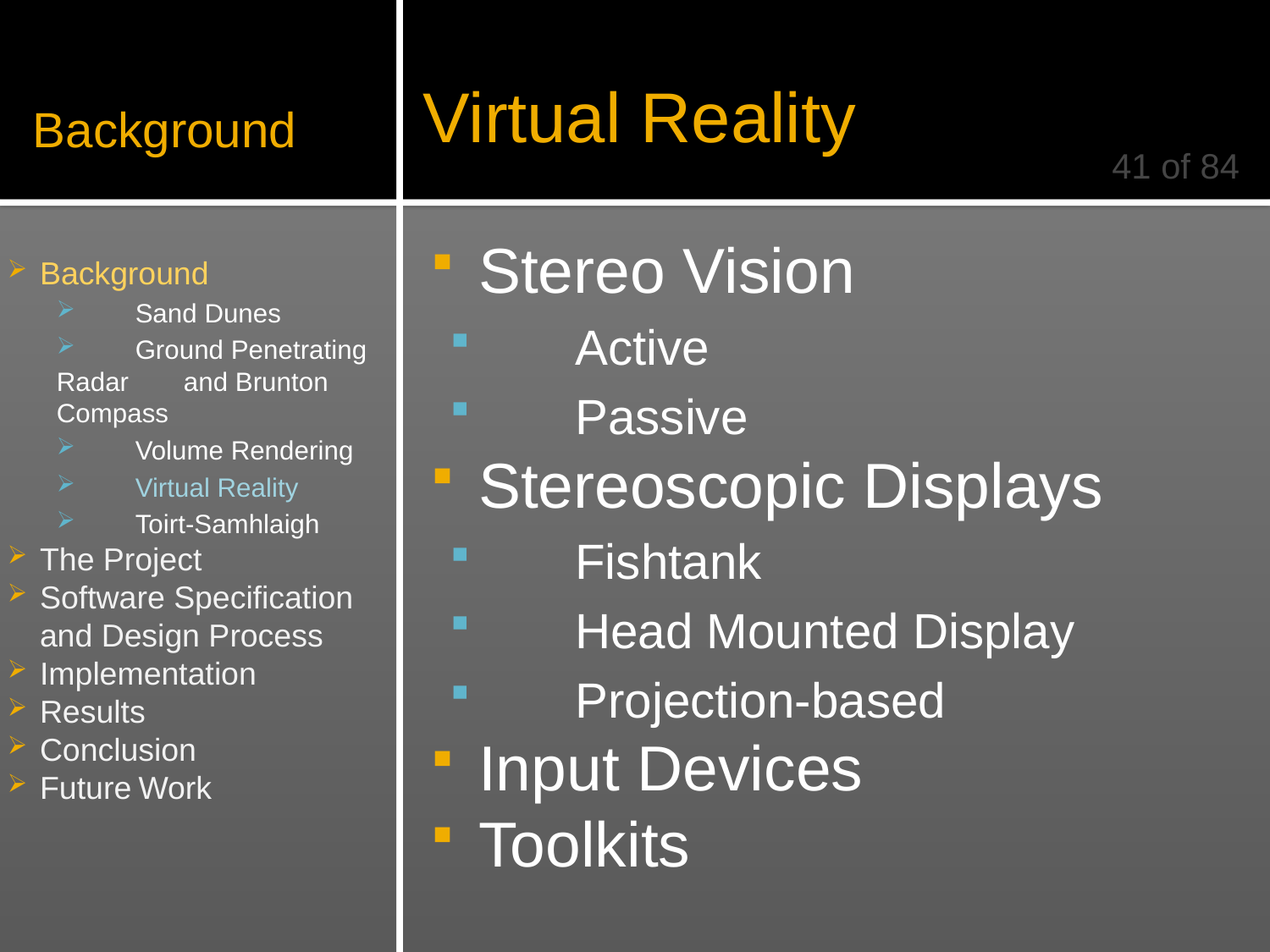

Virtual Reality
# Background
41 of 84
	Stereo Vision
	Active
	Passive
	Stereoscopic Displays
	Fishtank
	Head Mounted Display
	Projection-based
	Input Devices
	Toolkits

	Background
	Sand Dunes
	Ground Penetrating Radar 	and Brunton Compass
	Volume Rendering
	Virtual Reality
	Toirt-Samhlaigh
	The Project
	Software Specification
	and Design Process
	Implementation
	Results
	Conclusion
	Future Work